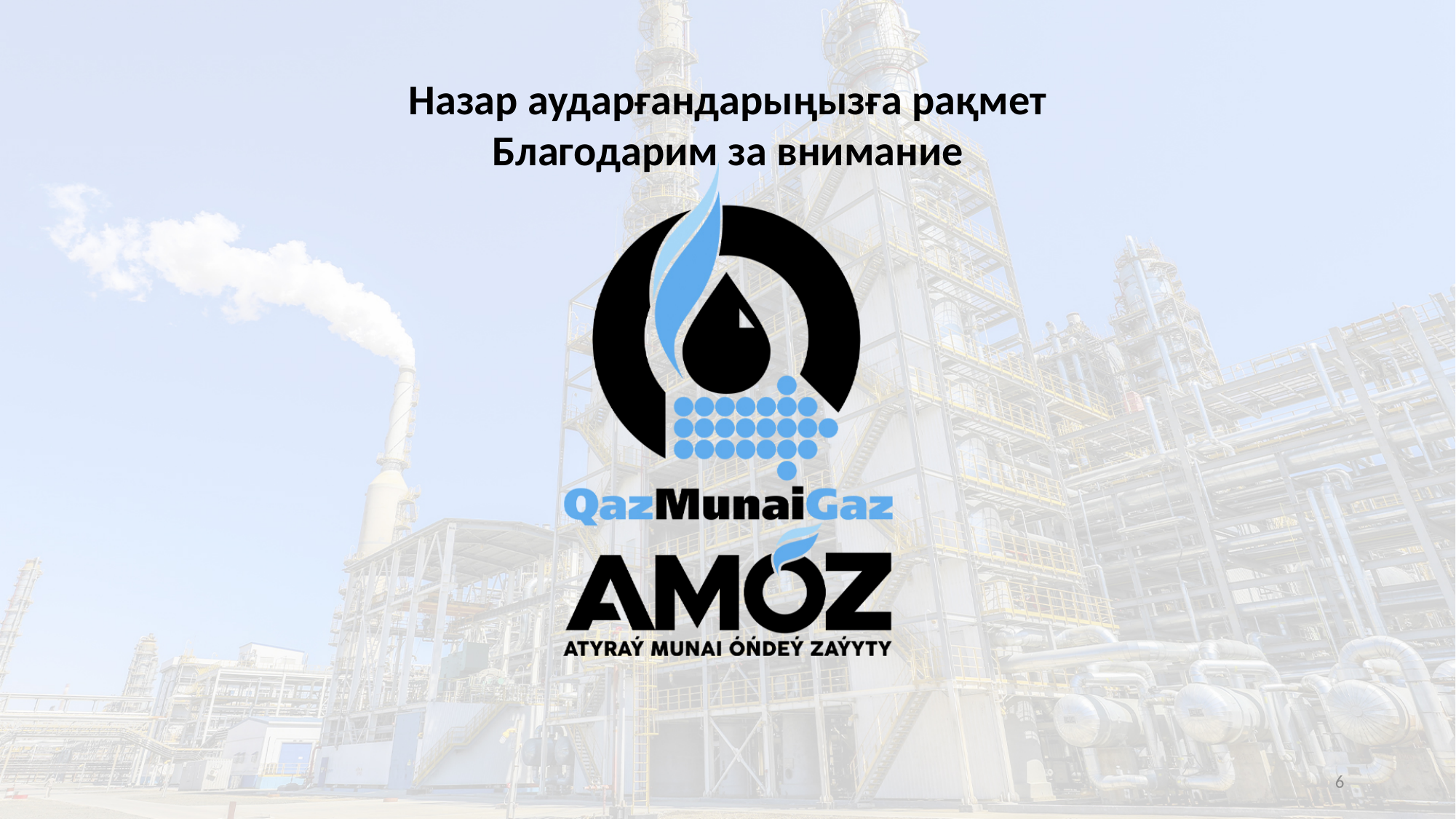

Назар аударғандарыңызға рақмет
Благодарим за внимание
6